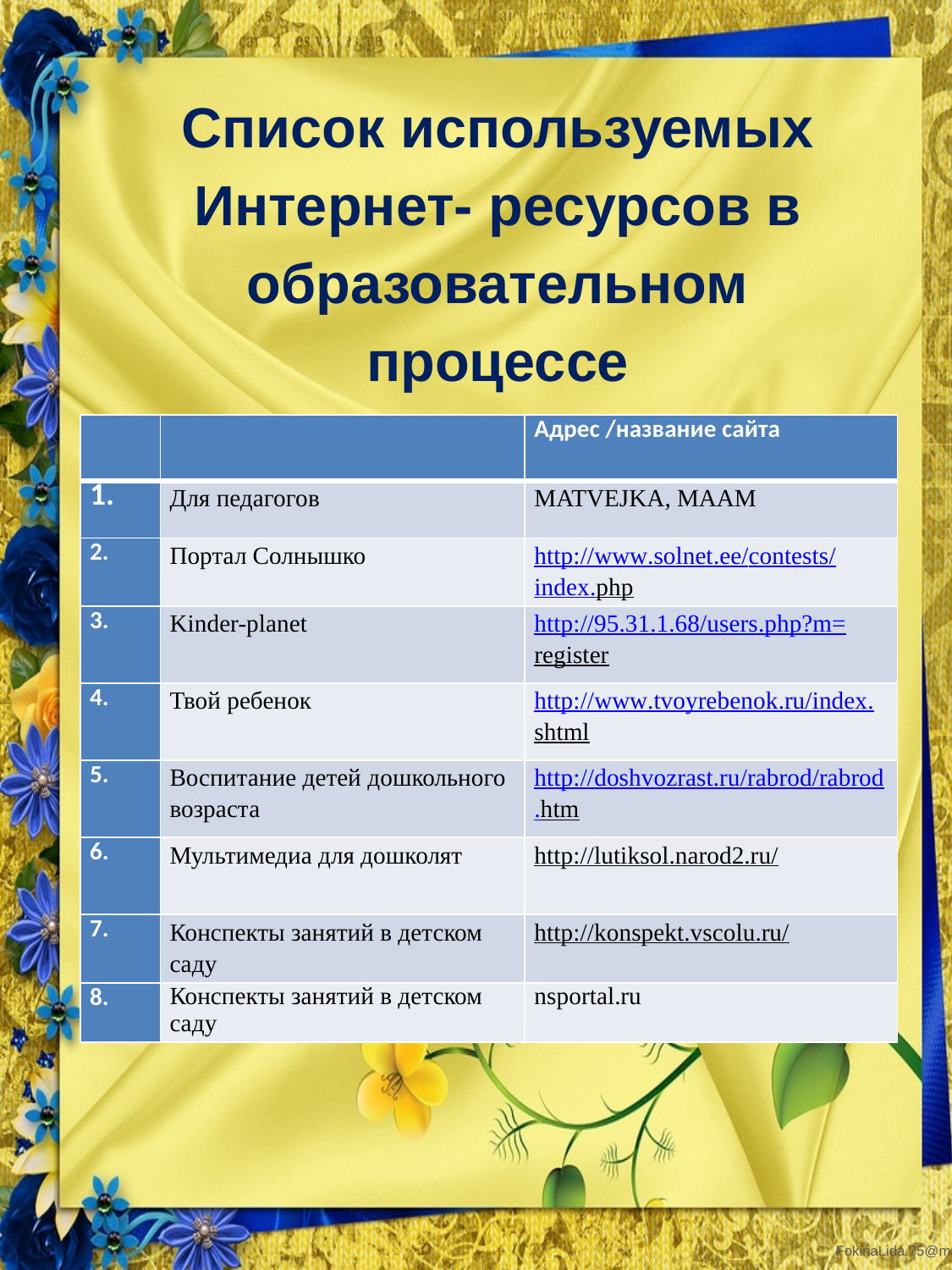

Список используемых Интернет- ресурсов в образовательном процессе

|  |  | Адрес /название сайта |
| --- | --- | --- |
| 1. | Для педагогов | MATVEJKA, MAAM |
| 2. | Портал Солнышко | http://www.solnet.ee/contests/index.php |
| 3. | Kinder-planet | http://95.31.1.68/users.php?m=register |
| 4. | Твой ребенок | http://www.tvoyrebenok.ru/index.shtml |
| 5. | Воспитание детей дошкольного возраста | http://doshvozrast.ru/rabrod/rabrod.htm |
| 6. | Мультимедиа для дошколят | http://lutiksol.narod2.ru/ |
| 7. | Конспекты занятий в детском саду | http://konspekt.vscolu.ru/ |
| 8. | Конспекты занятий в детском саду | nsportal.ru |